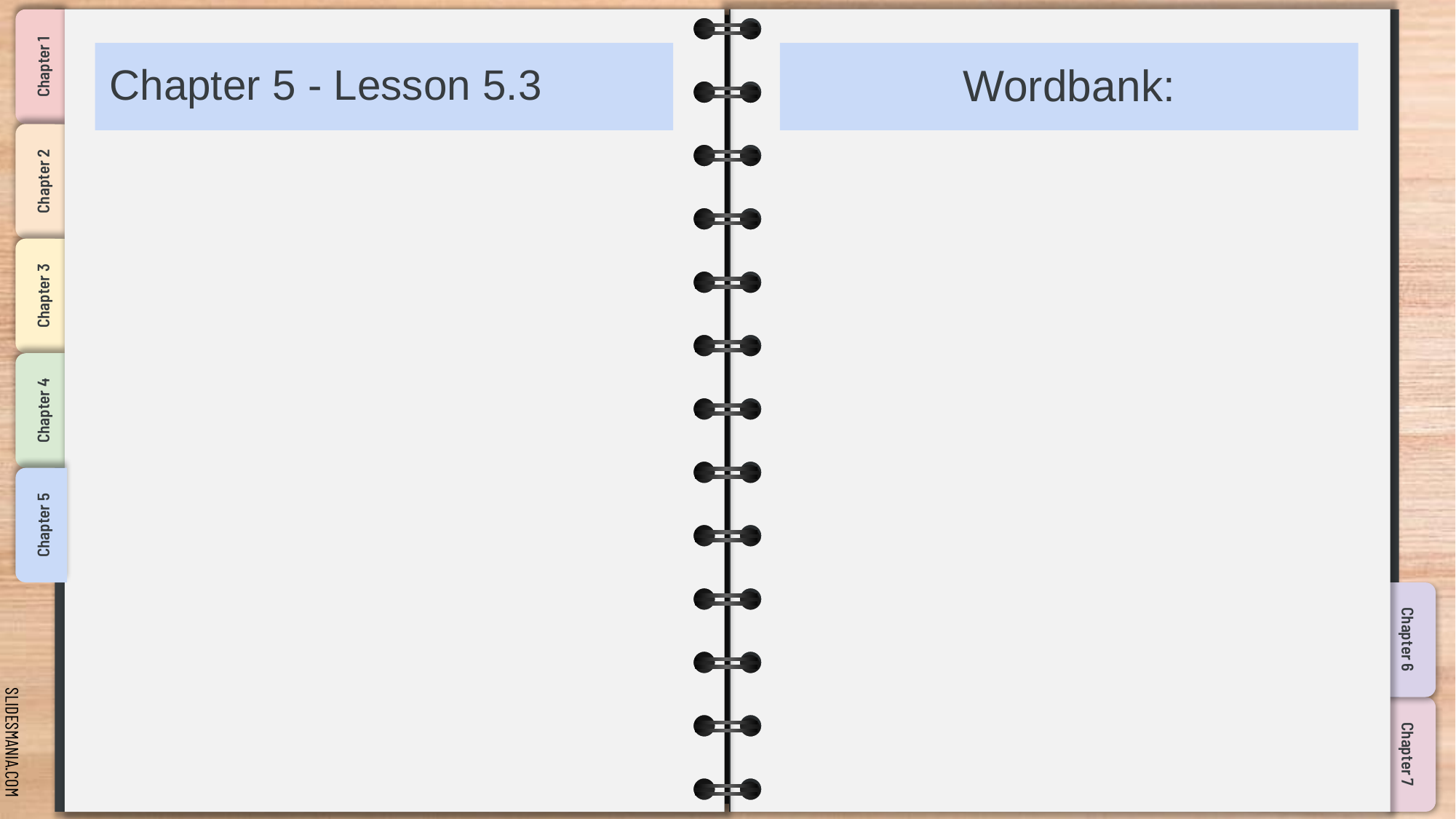

# Chapter 5 - Lesson 5.3
Wordbank: